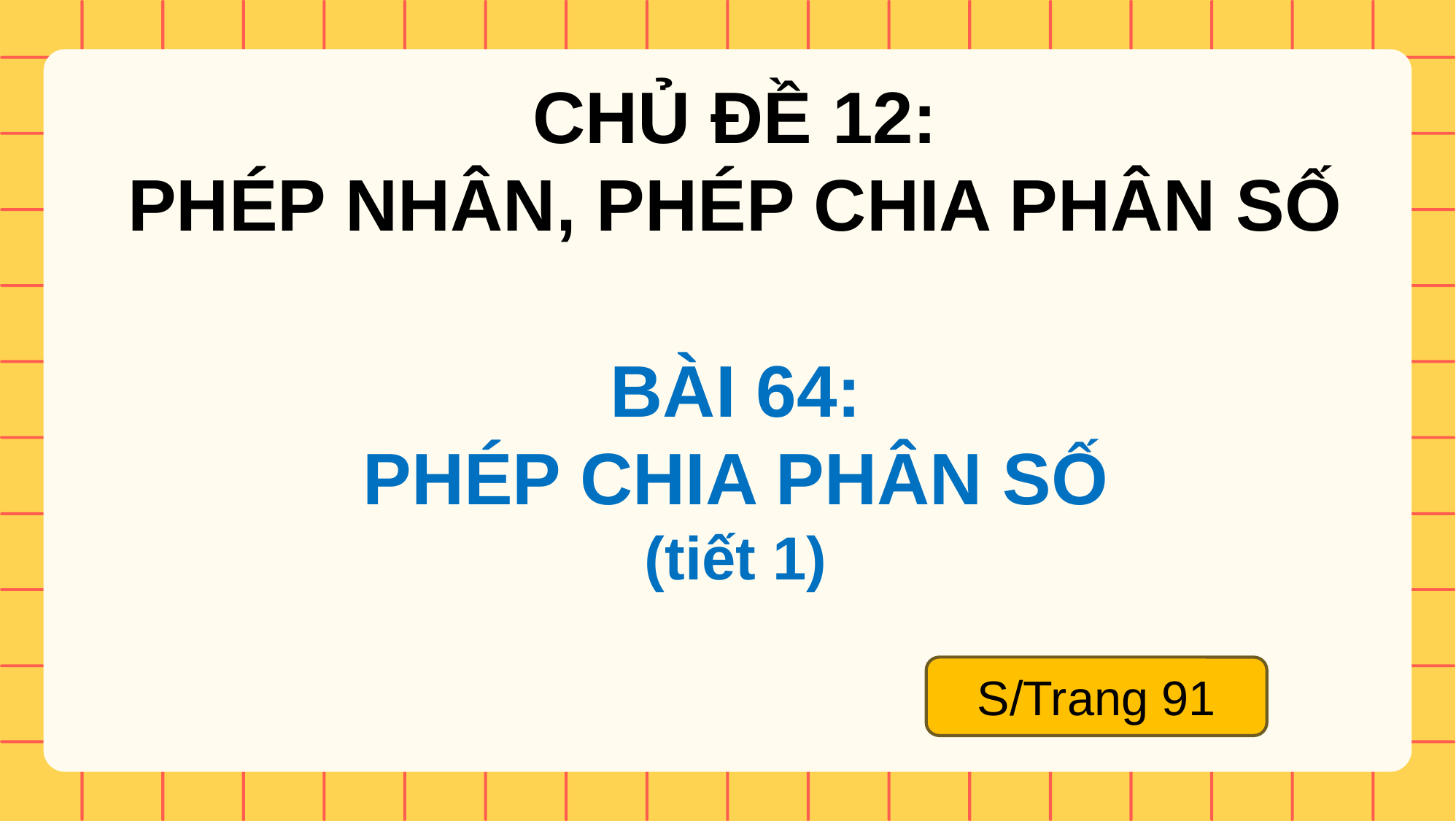

CHỦ ĐỀ 12:
PHÉP NHÂN, PHÉP CHIA PHÂN SỐ
BÀI 64:
PHÉP CHIA PHÂN SỐ
(tiết 1)
S/Trang 91